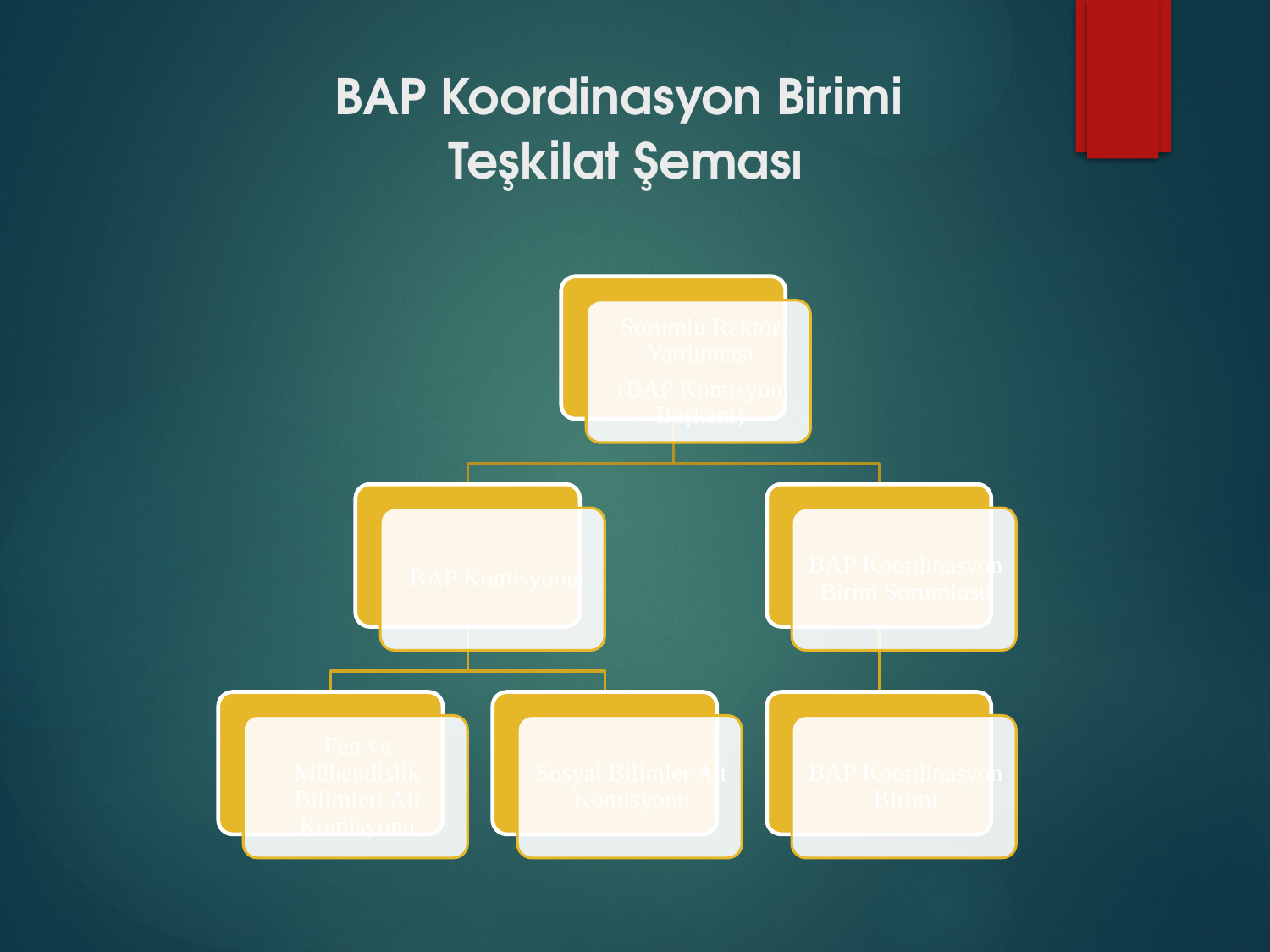

BAP Koordinasyon Birimi
Teşkilat Şeması
Sorumlu Rektör Yardımcısı
(BAP Komisyon Başkanı)
BAP Komisyonu
Fen ve Mühendislik Bilimleri Alt Komisyonu
Sosyal Bilimler Alt Komisyonu
BAP Koordinasyon Birim Sorumlusu
BAP Koordinasyon Birimi